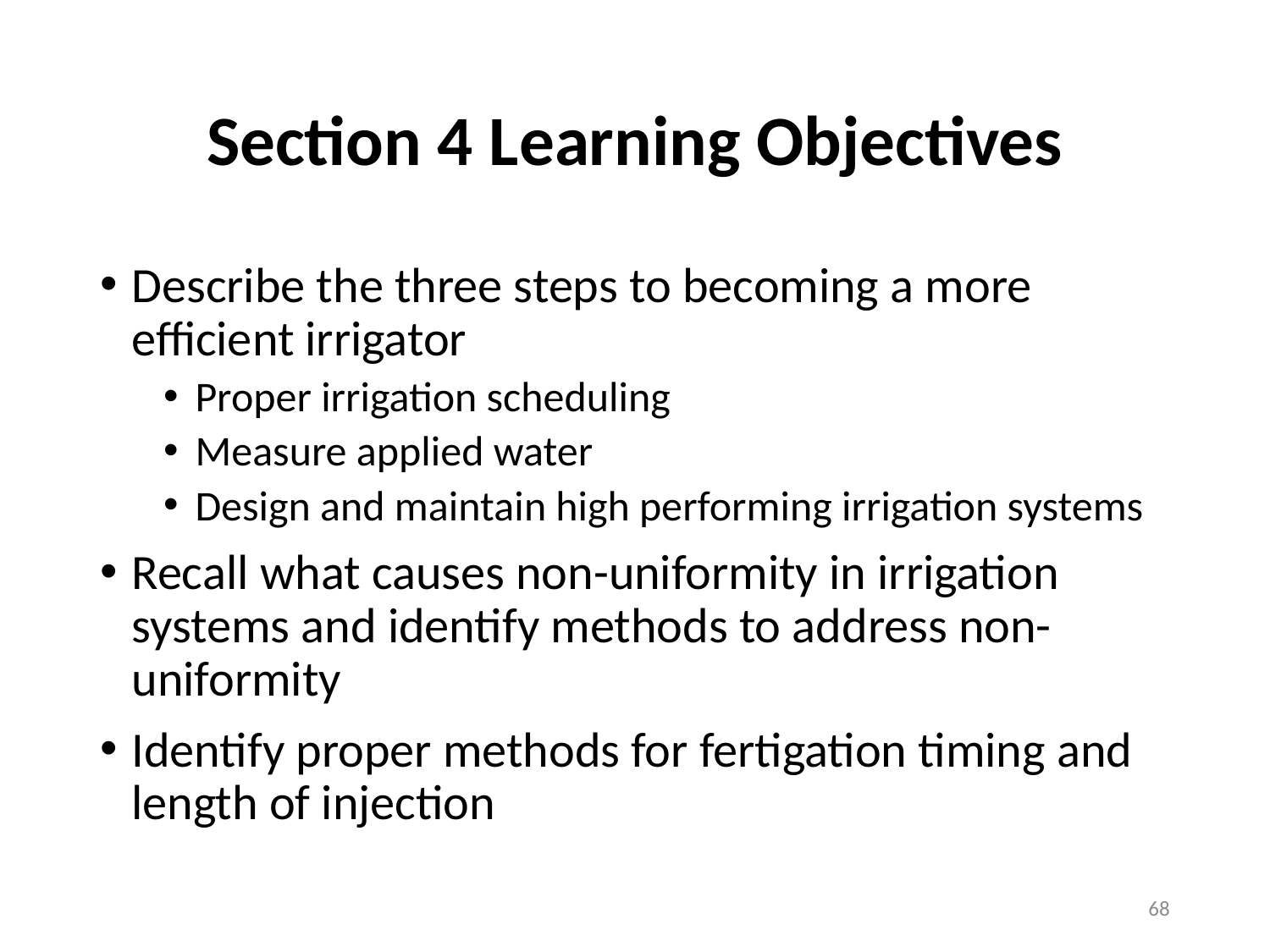

# Section 4 Learning Objectives
Describe the three steps to becoming a more efficient irrigator
Proper irrigation scheduling
Measure applied water
Design and maintain high performing irrigation systems
Recall what causes non-uniformity in irrigation systems and identify methods to address non-uniformity
Identify proper methods for fertigation timing and length of injection

68